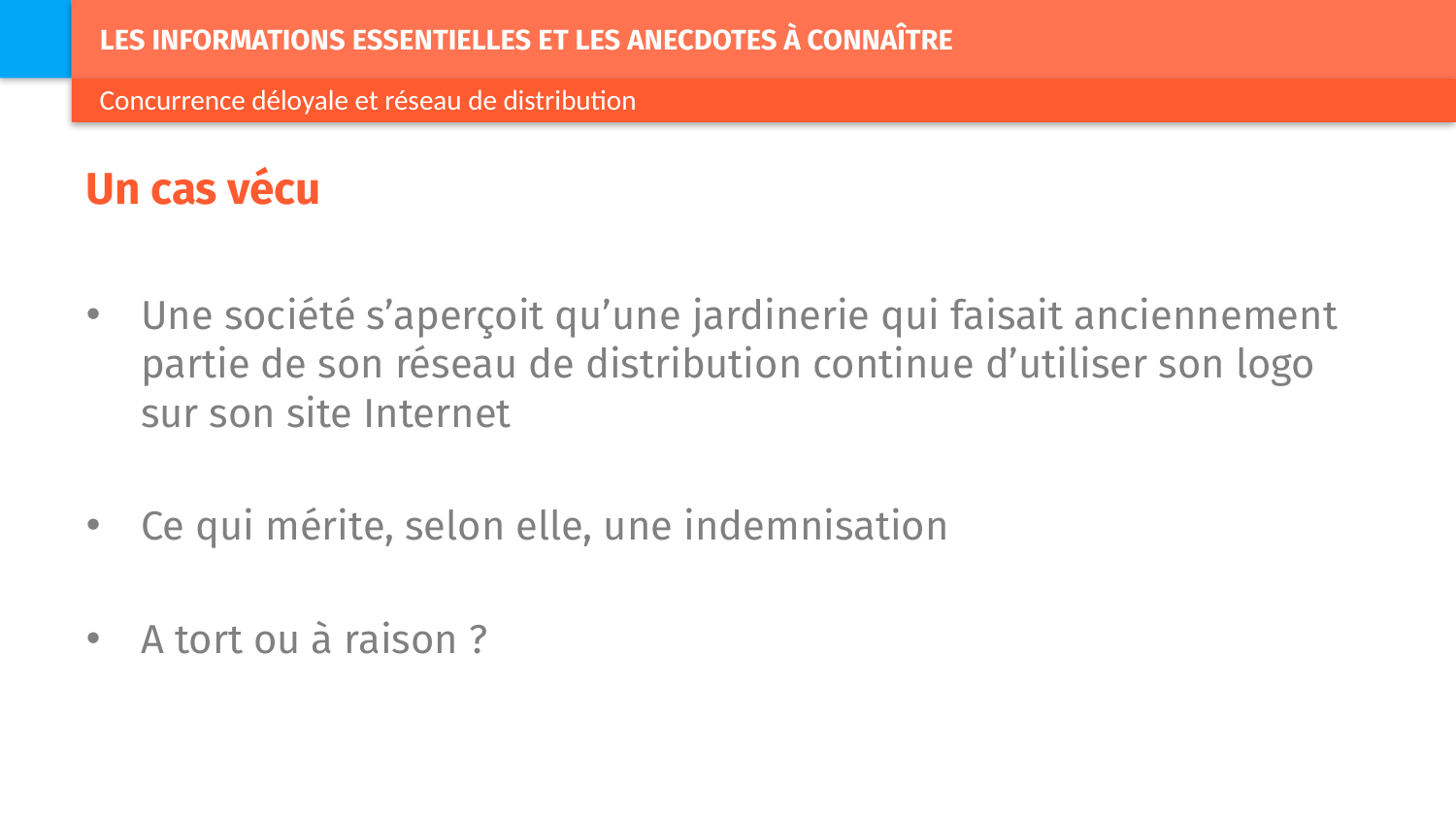

# LES INFORMATIONS ESSENTIELLES ET LES ANECDOTES À CONNAÎTRE

Concurrence déloyale et réseau de distribution
Un cas vécu

Une société s’aperçoit qu’une jardinerie qui faisait anciennement partie de son réseau de distribution continue d’utiliser son logo sur son site Internet

Ce qui mérite, selon elle, une indemnisation

A tort ou à raison ?